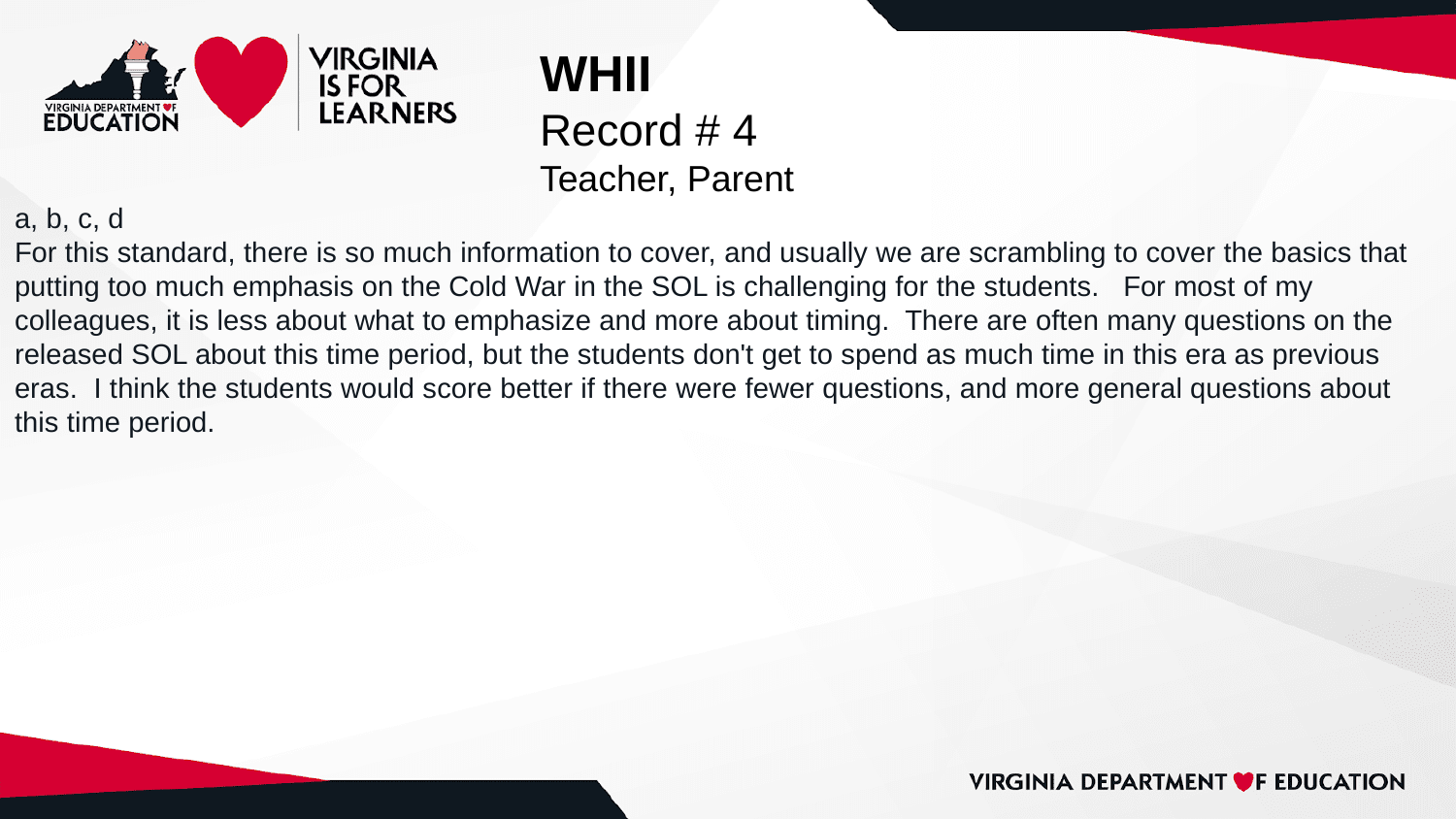

# WHII
Record # 4
Teacher, Parent
a, b, c, d
For this standard, there is so much information to cover, and usually we are scrambling to cover the basics that putting too much emphasis on the Cold War in the SOL is challenging for the students.   For most of my colleagues, it is less about what to emphasize and more about timing.  There are often many questions on the released SOL about this time period, but the students don't get to spend as much time in this era as previous eras.  I think the students would score better if there were fewer questions, and more general questions about this time period.